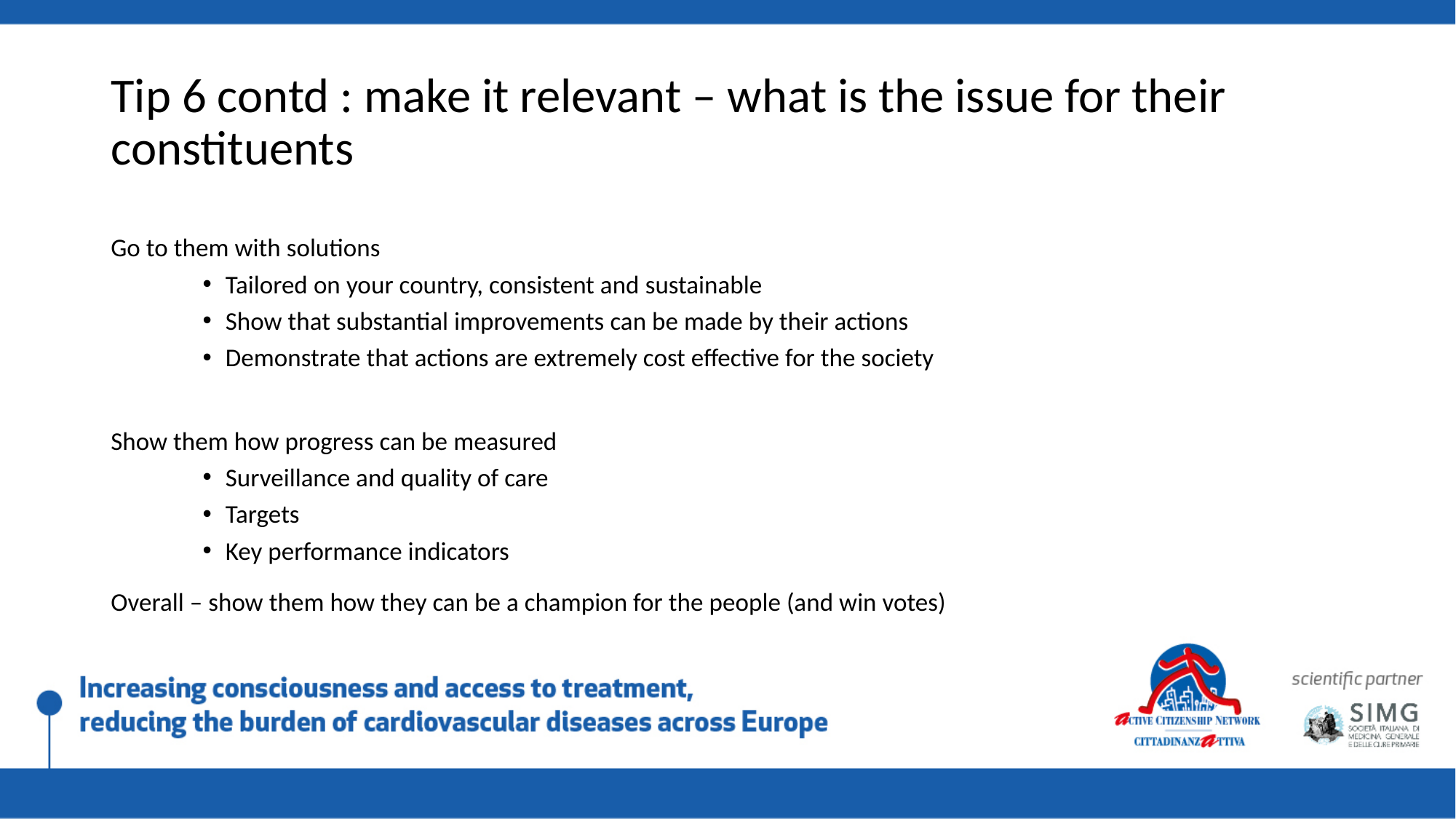

# Tip 6 contd : make it relevant – what is the issue for their constituents
Go to them with solutions
Tailored on your country, consistent and sustainable
Show that substantial improvements can be made by their actions
Demonstrate that actions are extremely cost effective for the society

Show them how progress can be measured
Surveillance and quality of care
Targets
Key performance indicators

Overall – show them how they can be a champion for the people (and win votes)